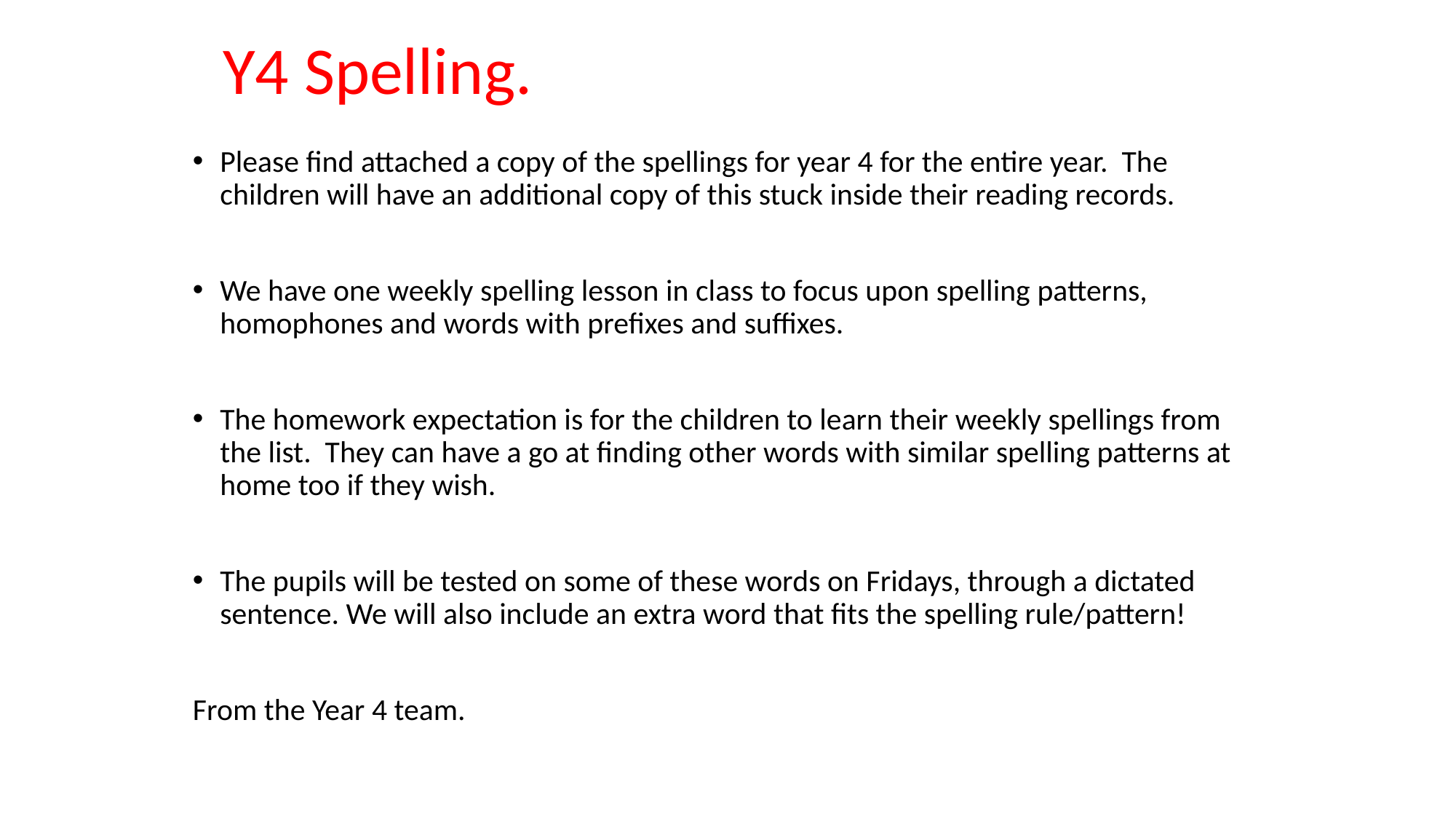

# Y4 Spelling.
Please find attached a copy of the spellings for year 4 for the entire year.  The children will have an additional copy of this stuck inside their reading records.

We have one weekly spelling lesson in class to focus upon spelling patterns, homophones and words with prefixes and suffixes.

The homework expectation is for the children to learn their weekly spellings from the list.  They can have a go at finding other words with similar spelling patterns at home too if they wish.

The pupils will be tested on some of these words on Fridays, through a dictated sentence. We will also include an extra word that fits the spelling rule/pattern!

From the Year 4 team.